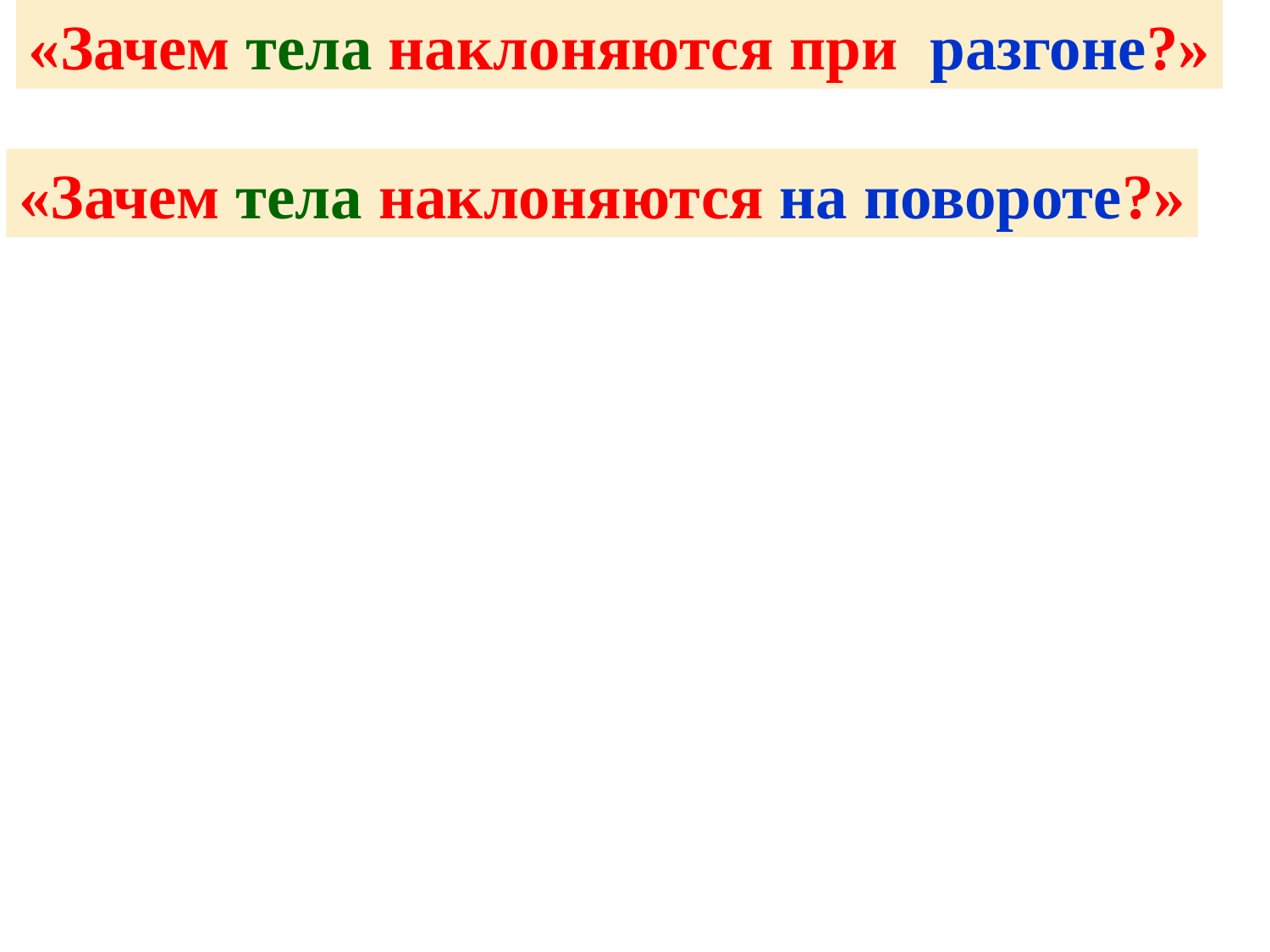

«Зачем тела наклоняются при  разгоне?»
«Зачем тела наклоняются на повороте?»